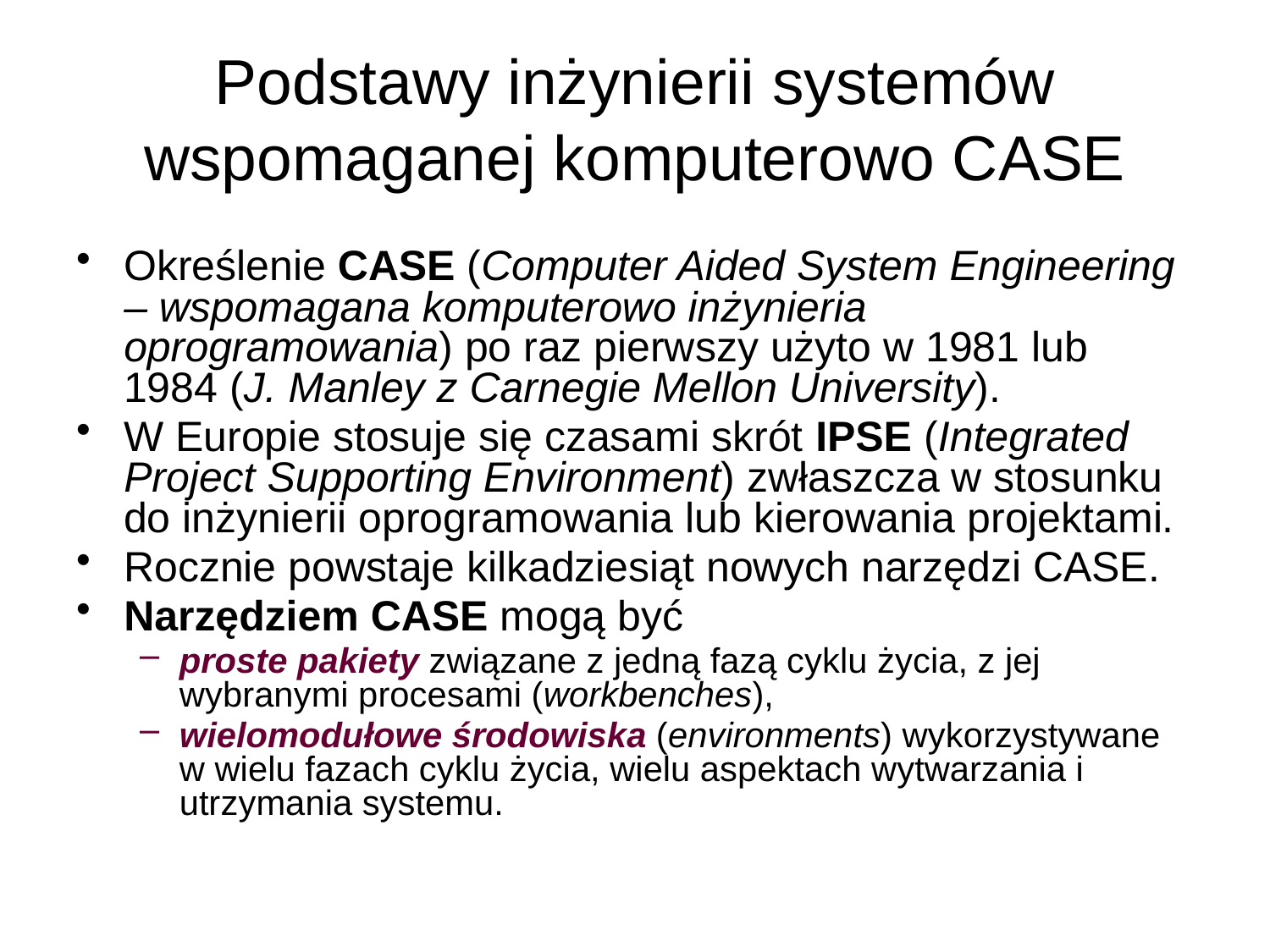

# Podstawy inżynierii systemów wspomaganej komputerowo CASE
Określenie CASE (Computer Aided System Engineering – wspomagana komputerowo inżynieria oprogramowania) po raz pierwszy użyto w 1981 lub 1984 (J. Manley z Carnegie Mellon University).
W Europie stosuje się czasami skrót IPSE (Integrated Project Supporting Environment) zwłaszcza w stosunku do inżynierii oprogramowania lub kierowania projektami.
Rocznie powstaje kilkadziesiąt nowych narzędzi CASE.
Narzędziem CASE mogą być
proste pakiety związane z jedną fazą cyklu życia, z jej wybranymi procesami (workbenches),
wielomodułowe środowiska (environments) wykorzystywane w wielu fazach cyklu życia, wielu aspektach wytwarzania i utrzymania systemu.